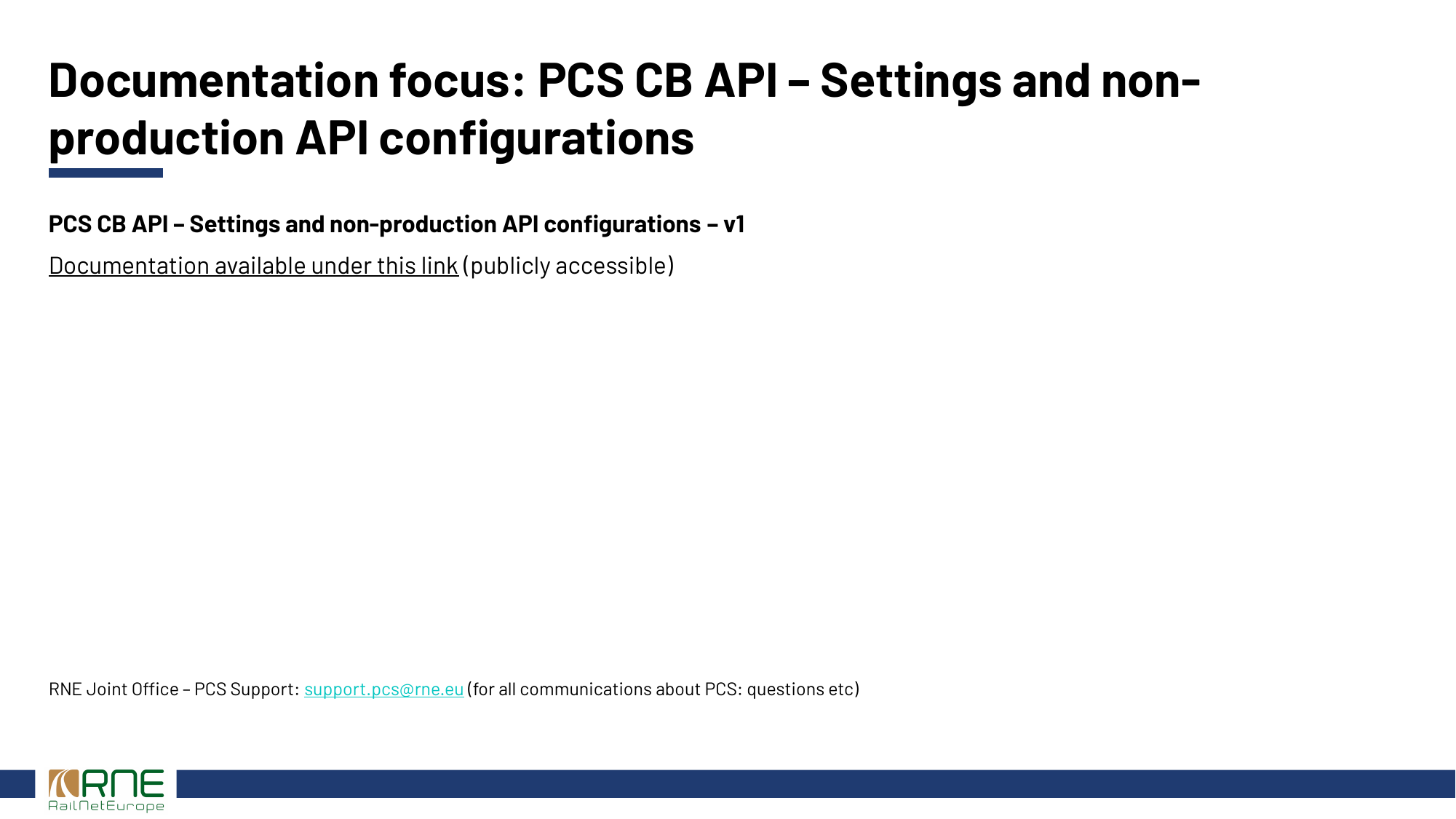

# Documentation focus: PCS CB API – Settings and non-production API configurations
PCS CB API – Settings and non-production API configurations – v1​
Documentation available under this link (publicly accessible)

RNE Joint Office – PCS Support: support.pcs@rne.eu (for all communications about PCS: questions etc)